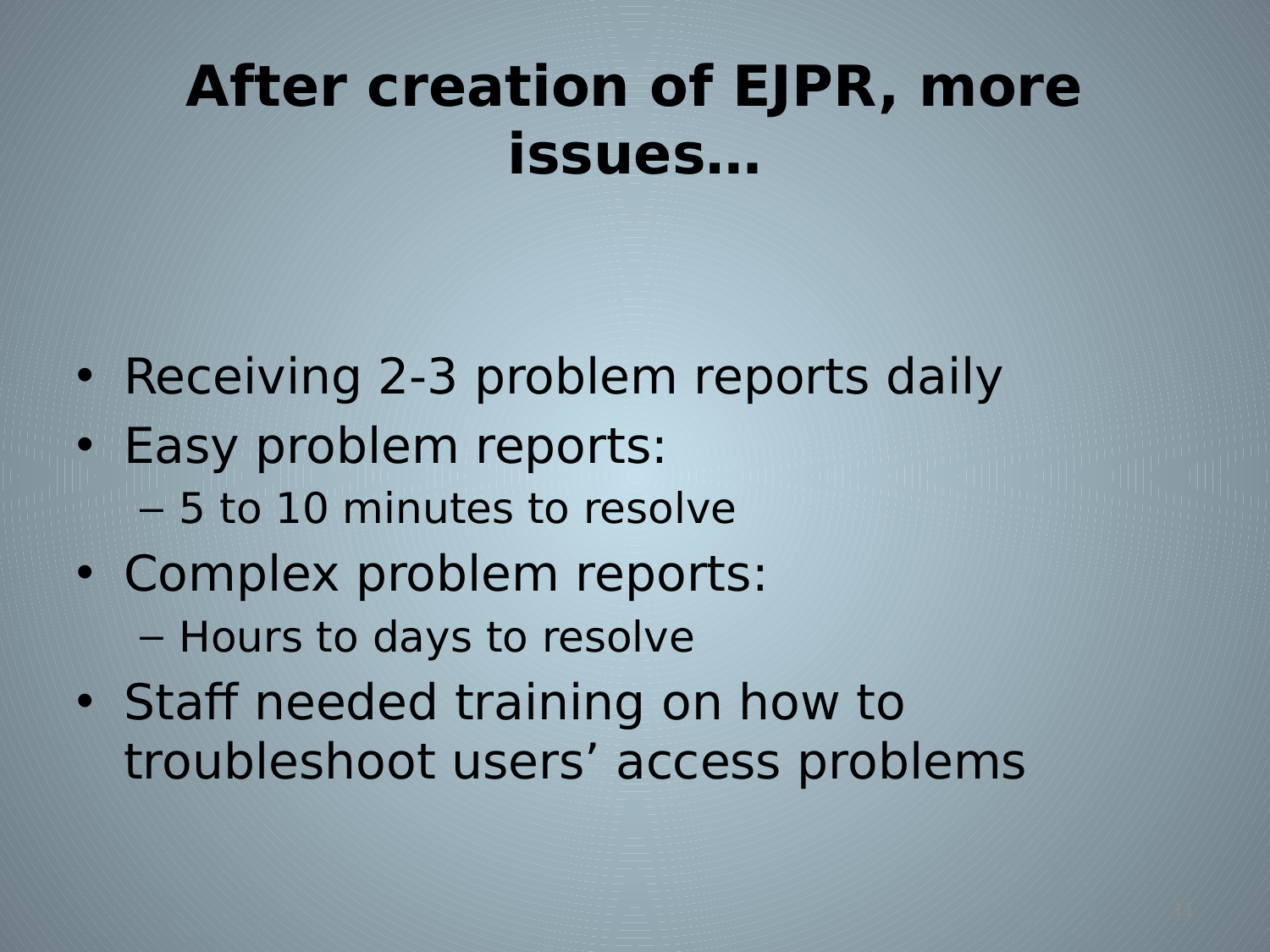

# After creation of EJPR, more issues…
Receiving 2-3 problem reports daily
Easy problem reports:
5 to 10 minutes to resolve
Complex problem reports:
Hours to days to resolve
Staff needed training on how to troubleshoot users’ access problems
11